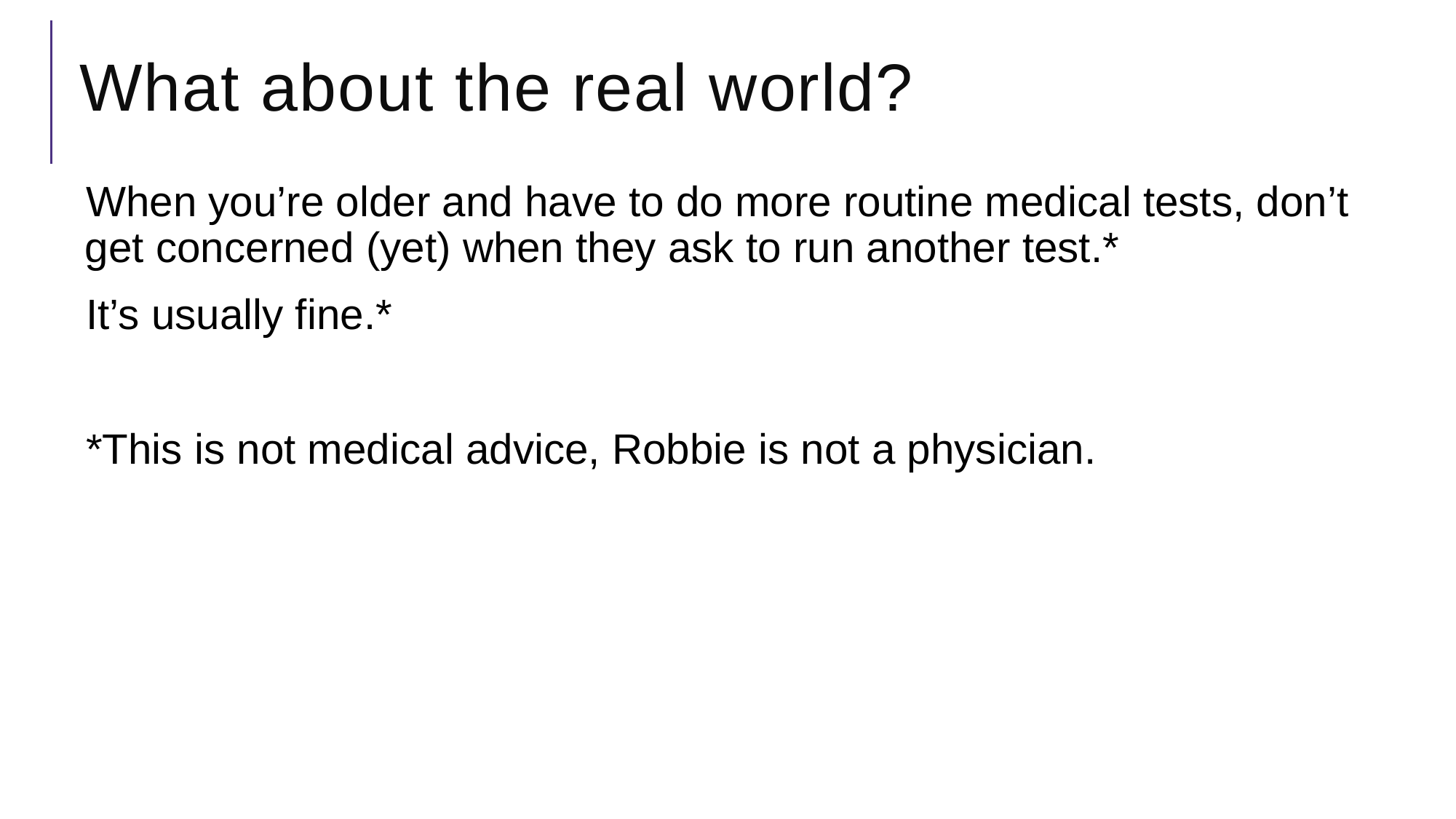

# What about the real world?
When you’re older and have to do more routine medical tests, don’t get concerned (yet) when they ask to run another test.*
It’s usually fine.*

*This is not medical advice, Robbie is not a physician.